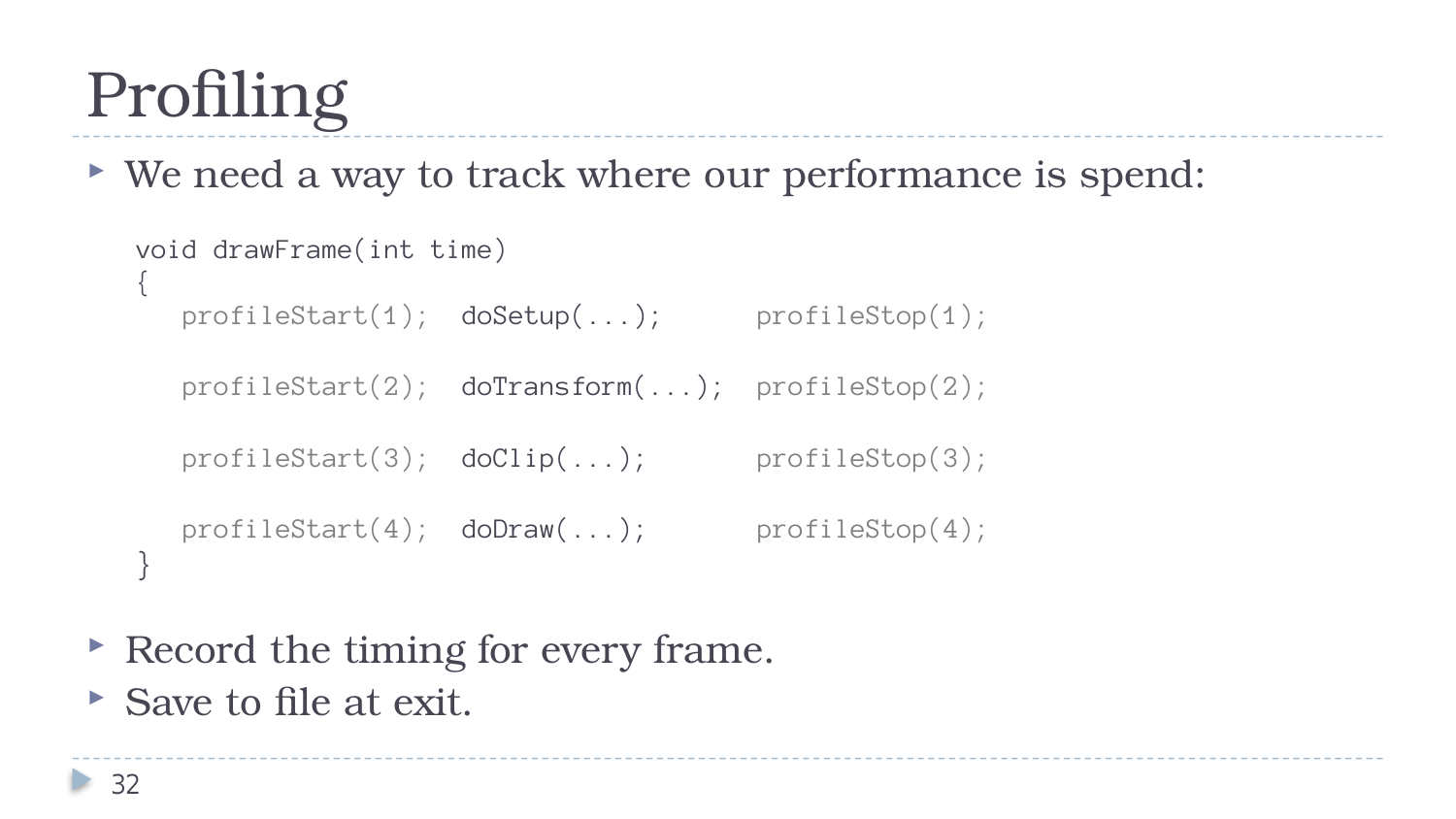

# Profiling
We need a way to track where our performance is spend:

Record the timing for every frame.
Save to file at exit.

void drawFrame(int time)
{
   profileStart(1);  doSetup(...);      profileStop(1);

   profileStart(2);  doTransform(...);  profileStop(2);

   profileStart(3);  doClip(...);       profileStop(3);

   profileStart(4);  doDraw(...);       profileStop(4);
}
32